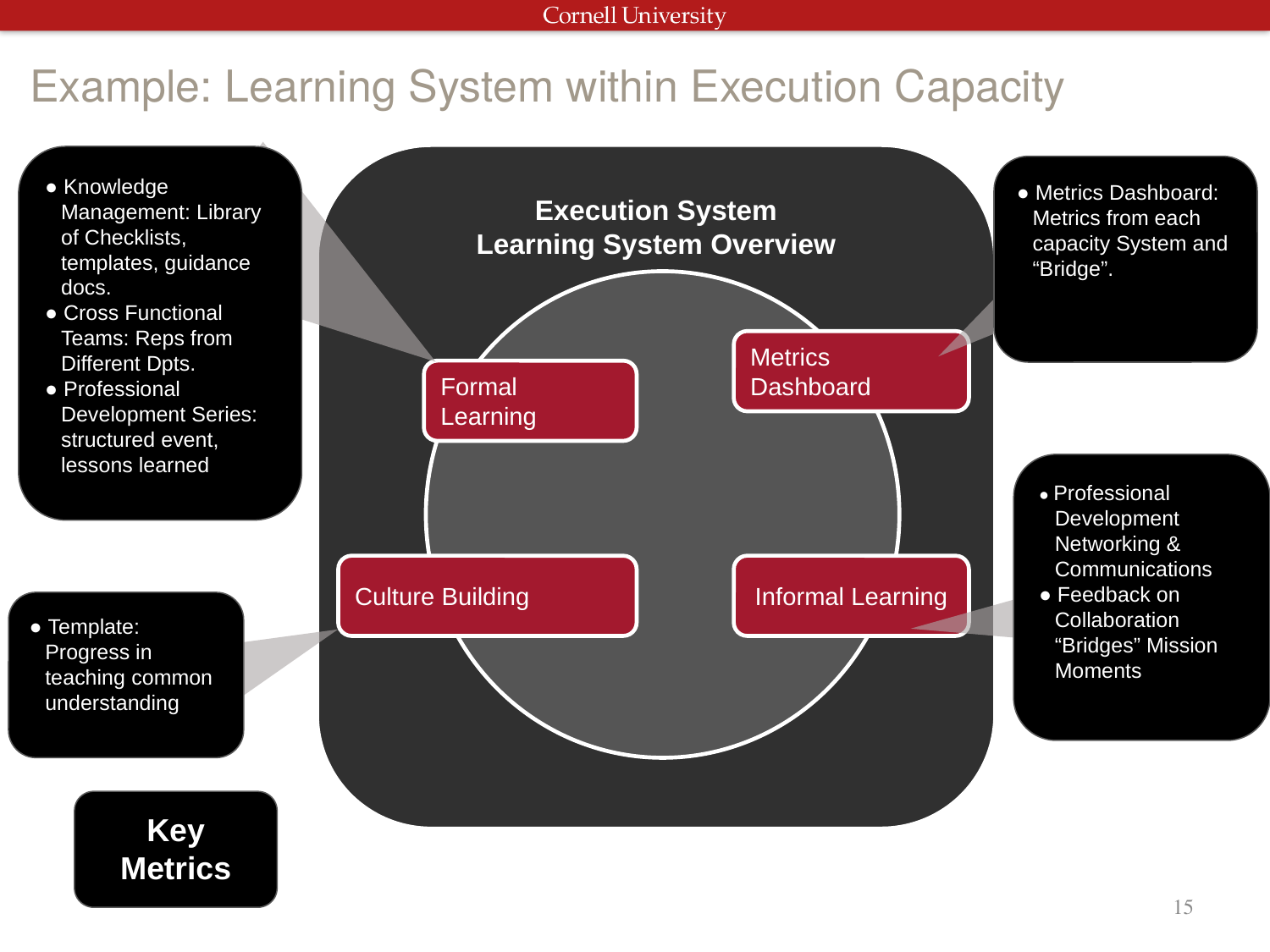

# Example: Learning System within Execution Capacity

● Knowledge Management: Library of Checklists, templates, guidance docs.
● Cross Functional Teams: Reps from Different Dpts.
● Professional Development Series: structured event, lessons learned
Execution System
Learning System Overview

● Metrics Dashboard: Metrics from each capacity System and “Bridge”.

Metrics Dashboard
Formal Learning
● Professional Development Networking & Communications
● Feedback on Collaboration “Bridges” Mission Moments

Culture Building
Informal Learning

● Template: Progress in teaching common understanding

Key Metrics
15